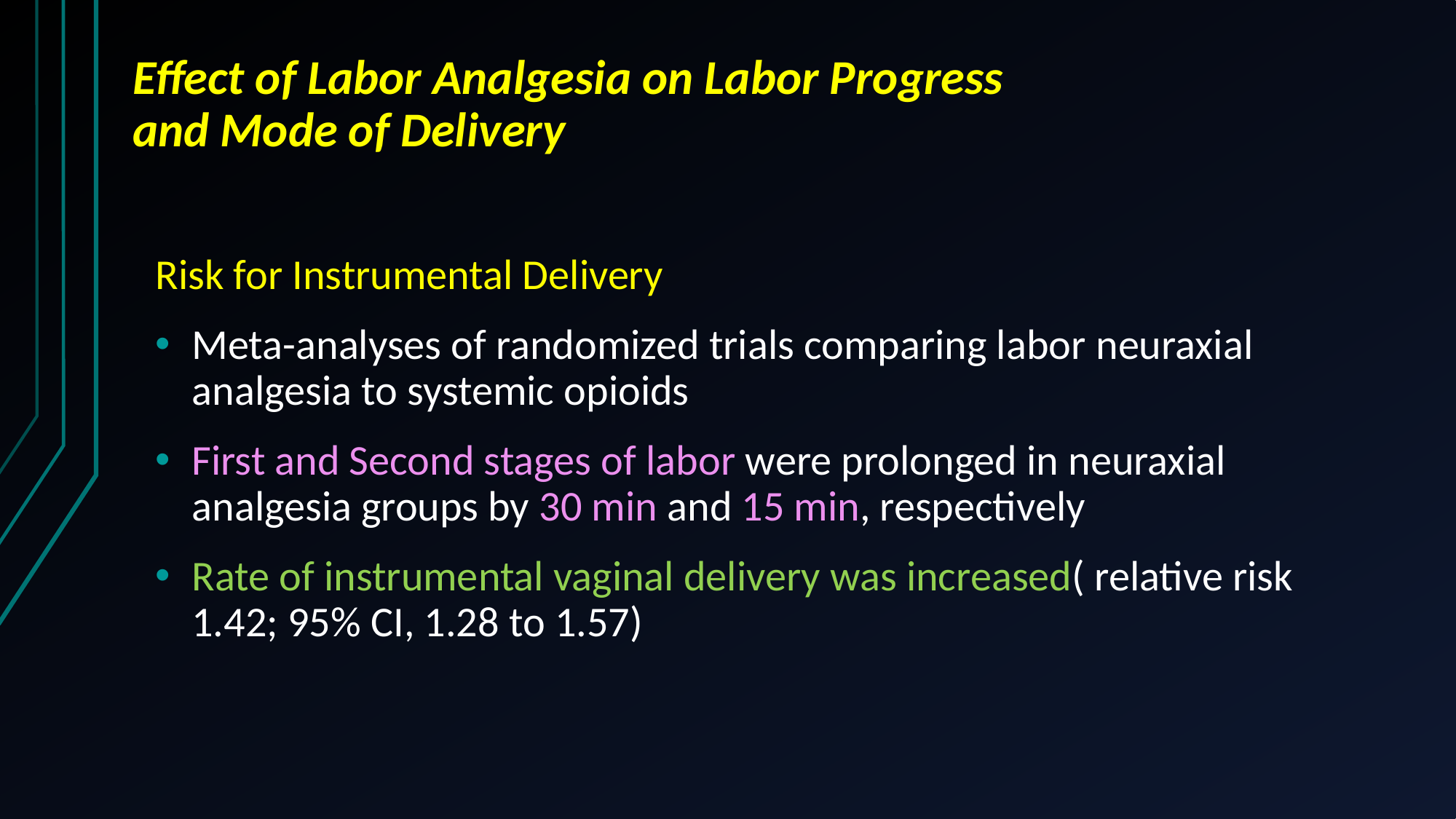

# Effect of Labor Analgesia on Labor Progress and Mode of Delivery
Risk for Instrumental Delivery
Meta-analyses of randomized trials comparing labor neuraxial analgesia to systemic opioids
First and Second stages of labor were prolonged in neuraxial analgesia groups by 30 min and 15 min, respectively
Rate of instrumental vaginal delivery was increased( relative risk 1.42; 95% CI, 1.28 to 1.57)